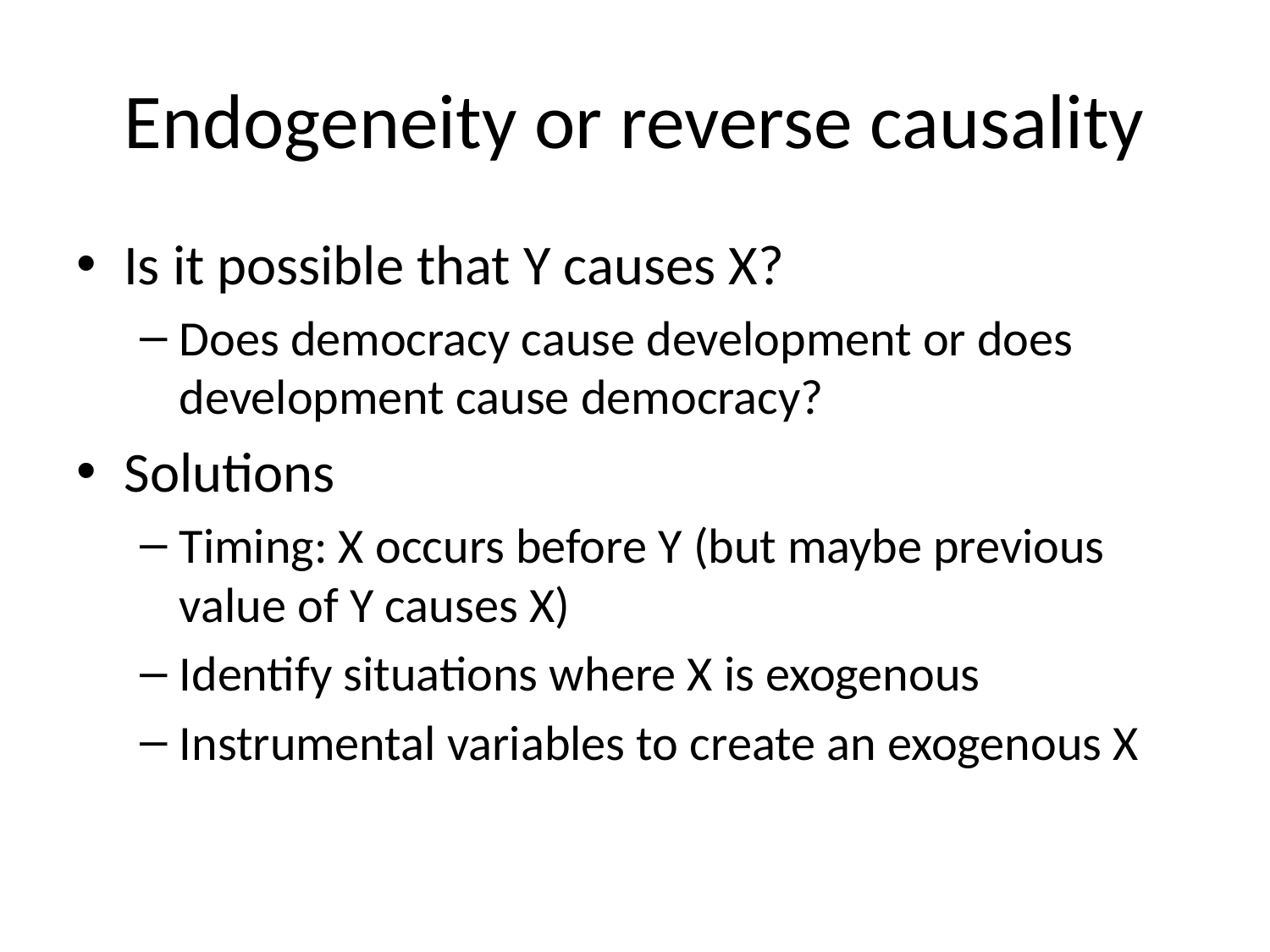

# Endogeneity or reverse causality
Is it possible that Y causes X?
Does democracy cause development or does development cause democracy?
Solutions
Timing: X occurs before Y (but maybe previous value of Y causes X)
Identify situations where X is exogenous
Instrumental variables to create an exogenous X